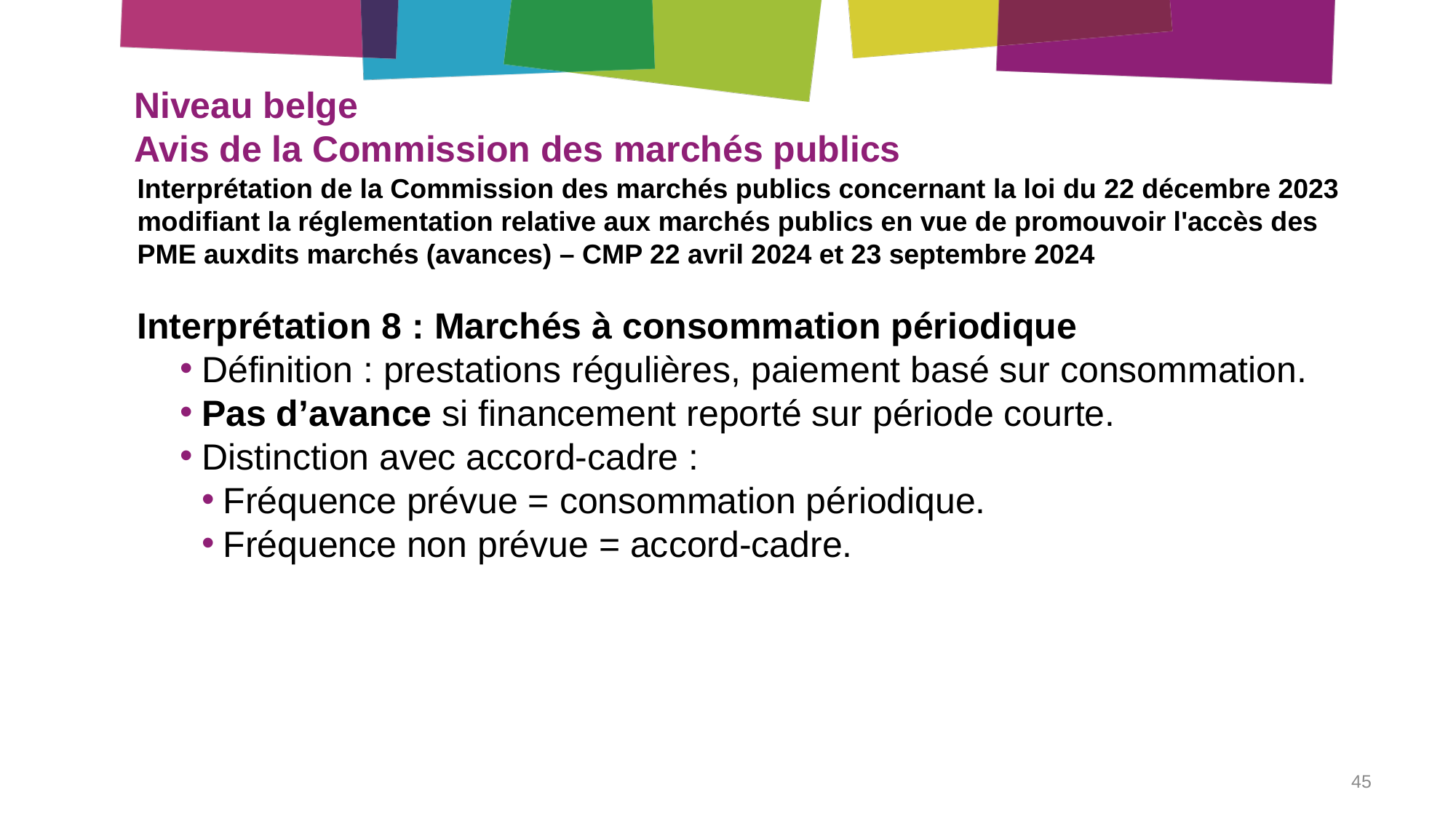

# Niveau belge Avis de la Commission des marchés publics
Interprétation de la Commission des marchés publics concernant la loi du 22 décembre 2023 modifiant la réglementation relative aux marchés publics en vue de promouvoir l'accès des PME auxdits marchés (avances) – CMP 22 avril 2024 et 23 septembre 2024

Interprétation 8 : Marchés à consommation périodique
Définition : prestations régulières, paiement basé sur consommation.
Pas d’avance si financement reporté sur période courte.
Distinction avec accord-cadre :
Fréquence prévue = consommation périodique.
Fréquence non prévue = accord-cadre.

45